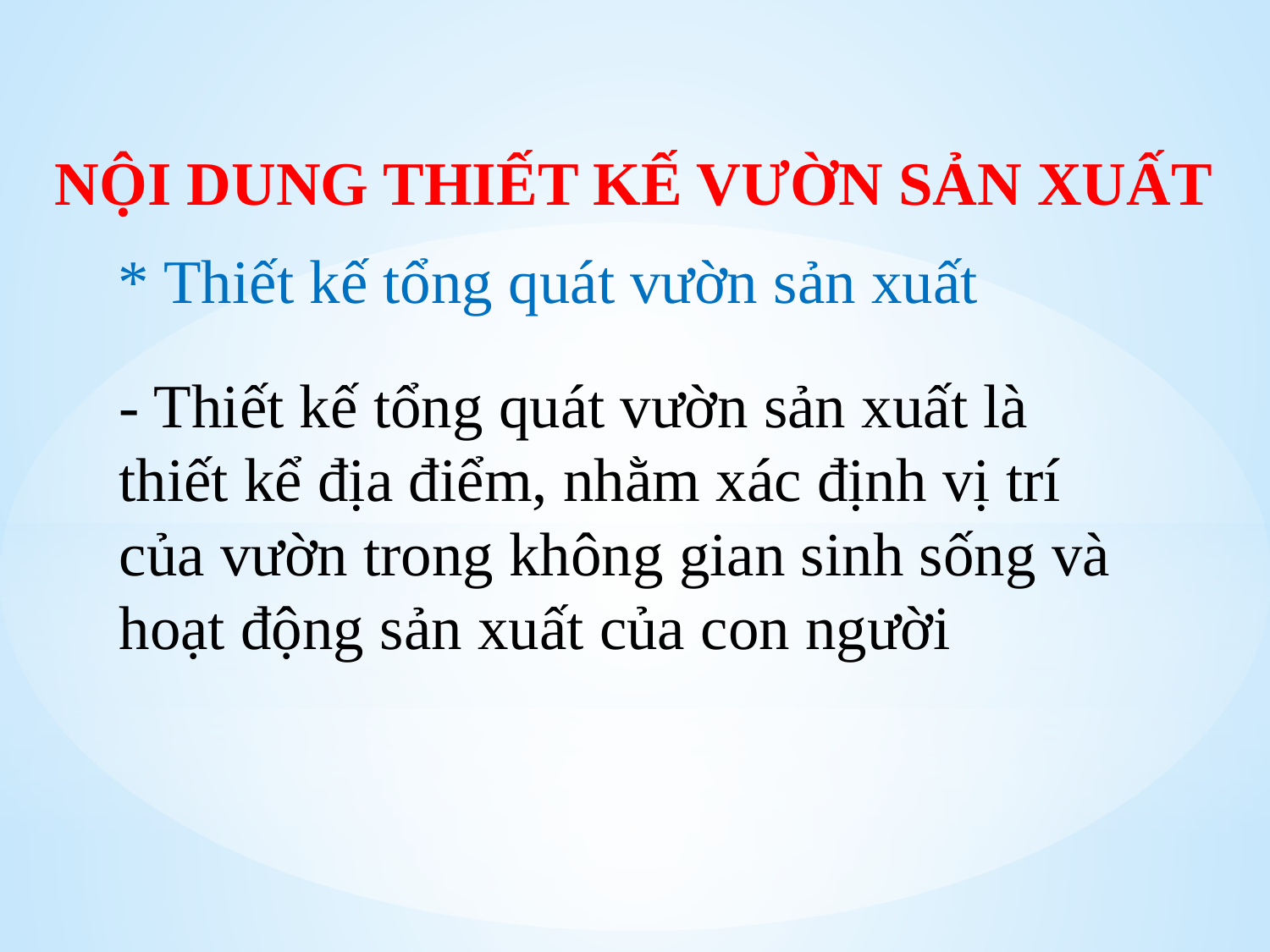

NỘI DUNG THIẾT KẾ VƯỜN SẢN XUẤT
* Thiết kế tổng quát vườn sản xuất
- Thiết kế tổng quát vườn sản xuất là thiết kể địa điểm, nhằm xác định vị trí của vườn trong không gian sinh sống và hoạt động sản xuất của con người